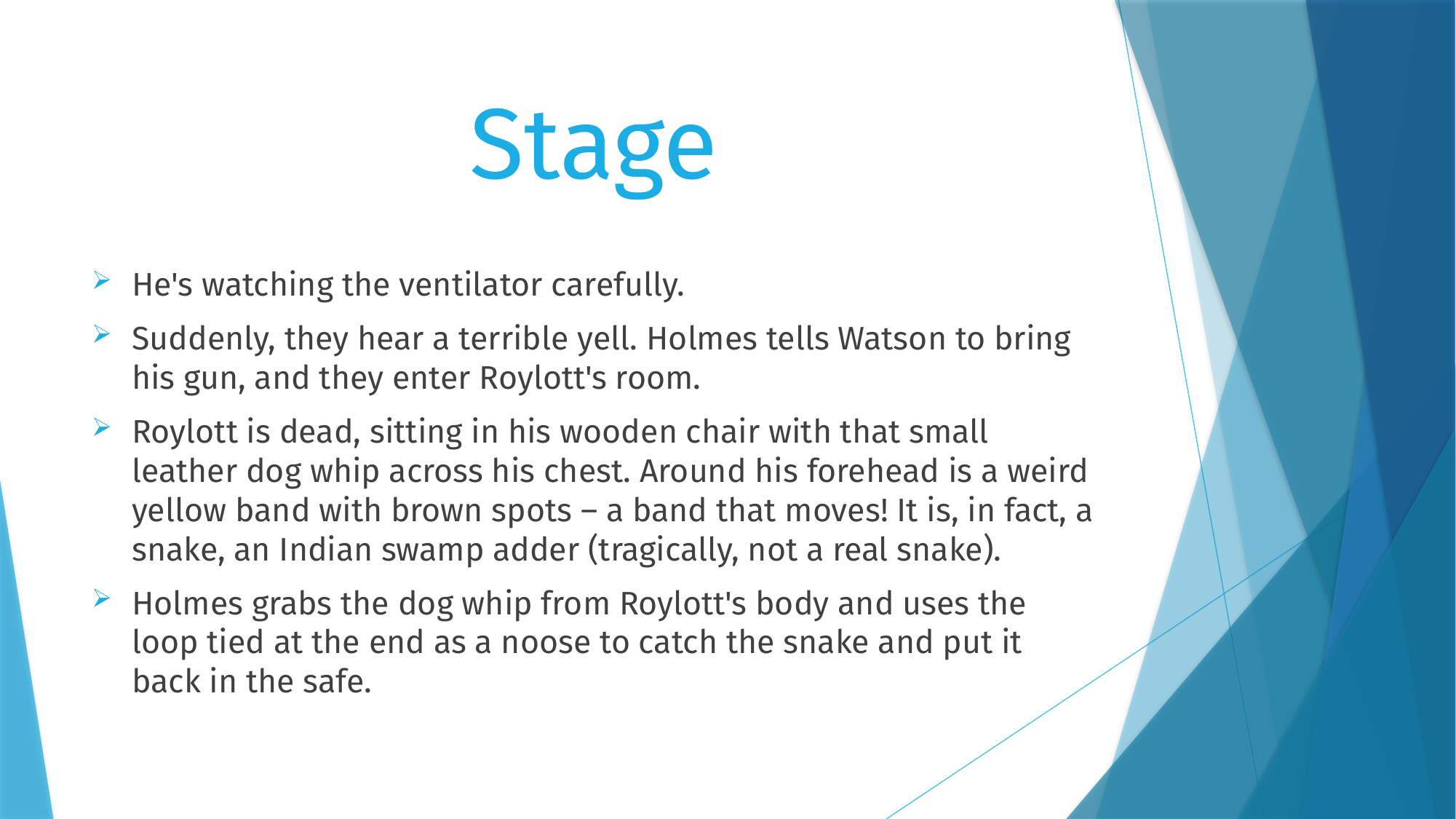

# Stage
He's watching the ventilator carefully.
Suddenly, they hear a terrible yell. Holmes tells Watson to bring his gun, and they enter Roylott's room.
Roylott is dead, sitting in his wooden chair with that small leather dog whip across his chest. Around his forehead is a weird yellow band with brown spots – a band that moves! It is, in fact, a snake, an Indian swamp adder (tragically, not a real snake).
Holmes grabs the dog whip from Roylott's body and uses the loop tied at the end as a noose to catch the snake and put it back in the safe.